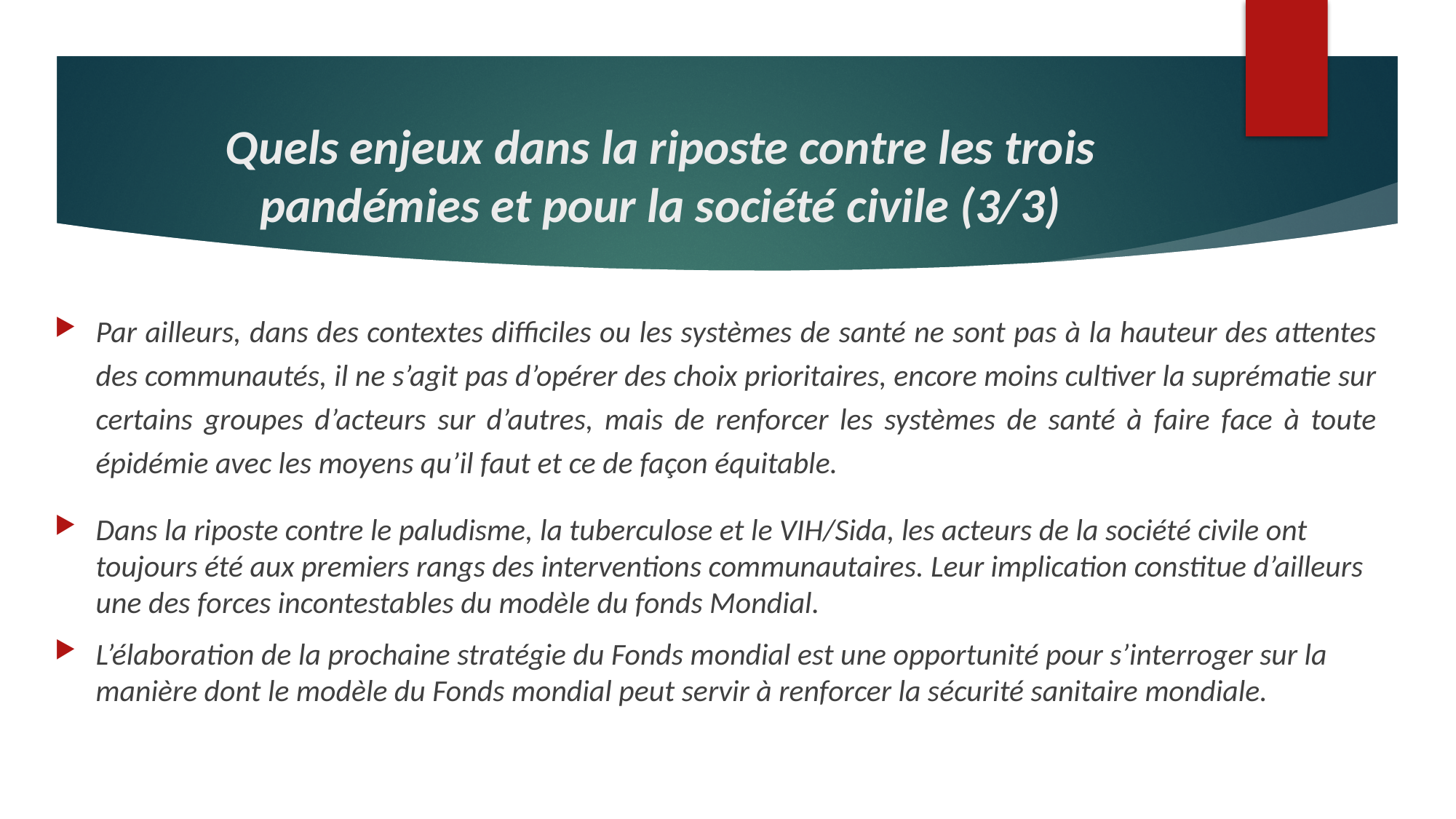

# Quels enjeux dans la riposte contre les trois pandémies et pour la société civile (3/3)
Par ailleurs, dans des contextes difficiles ou les systèmes de santé ne sont pas à la hauteur des attentes des communautés, il ne s’agit pas d’opérer des choix prioritaires, encore moins cultiver la suprématie sur certains groupes d’acteurs sur d’autres, mais de renforcer les systèmes de santé à faire face à toute épidémie avec les moyens qu’il faut et ce de façon équitable.
Dans la riposte contre le paludisme, la tuberculose et le VIH/Sida, les acteurs de la société civile ont toujours été aux premiers rangs des interventions communautaires. Leur implication constitue d’ailleurs une des forces incontestables du modèle du fonds Mondial.
L’élaboration de la prochaine stratégie du Fonds mondial est une opportunité pour s’interroger sur la manière dont le modèle du Fonds mondial peut servir à renforcer la sécurité sanitaire mondiale.